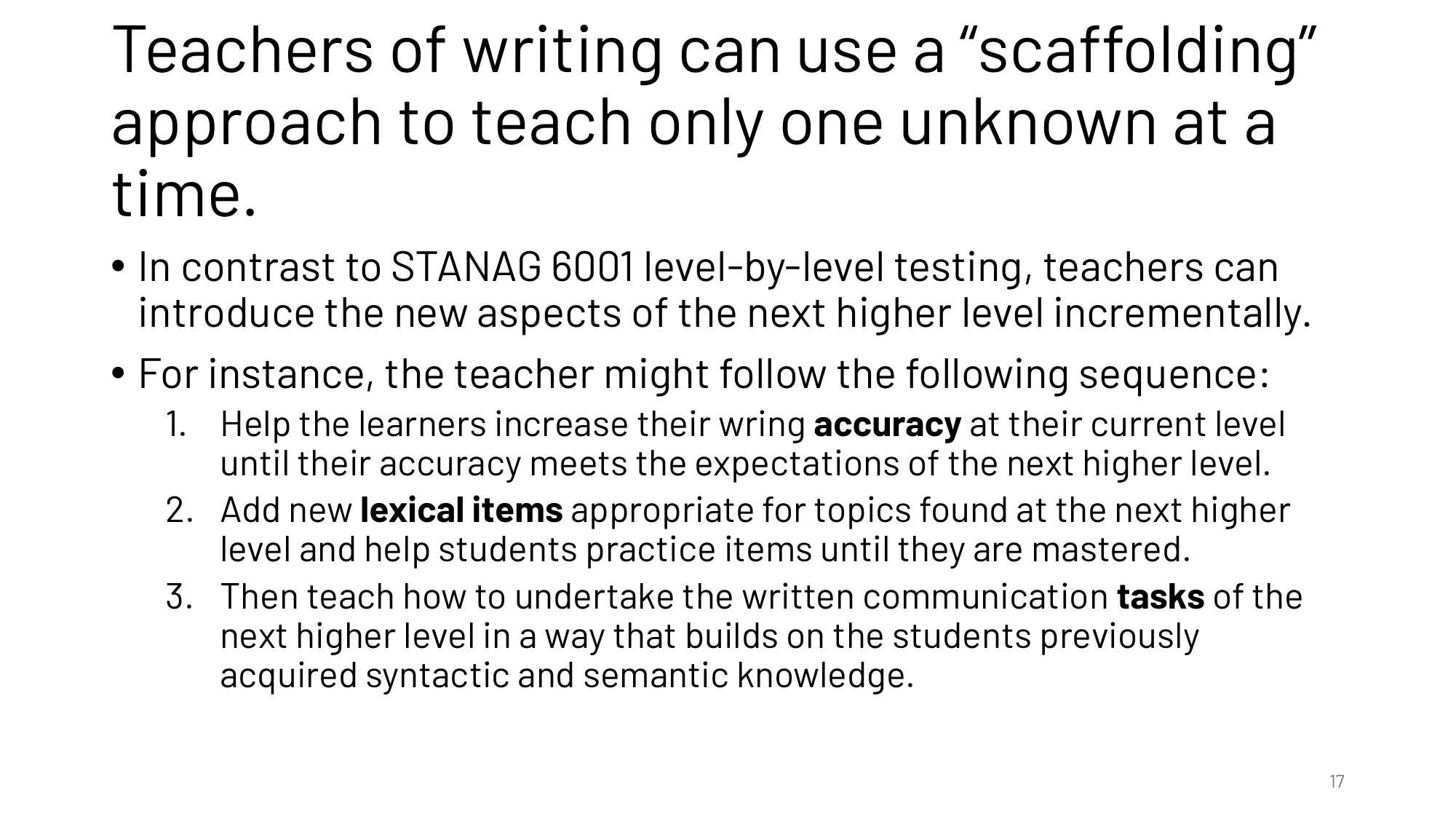

# Teachers of writing can use a “scaffolding” approach to teach only one unknown at a time.
In contrast to STANAG 6001 level-by-level testing, teachers can introduce the new aspects of the next higher level incrementally.
For instance, the teacher might follow the following sequence:
Help the learners increase their wring accuracy at their current level until their accuracy meets the expectations of the next higher level.
Add new lexical items appropriate for topics found at the next higher level and help students practice items until they are mastered.
Then teach how to undertake the written communication tasks of the next higher level in a way that builds on the students previously acquired syntactic and semantic knowledge.
17